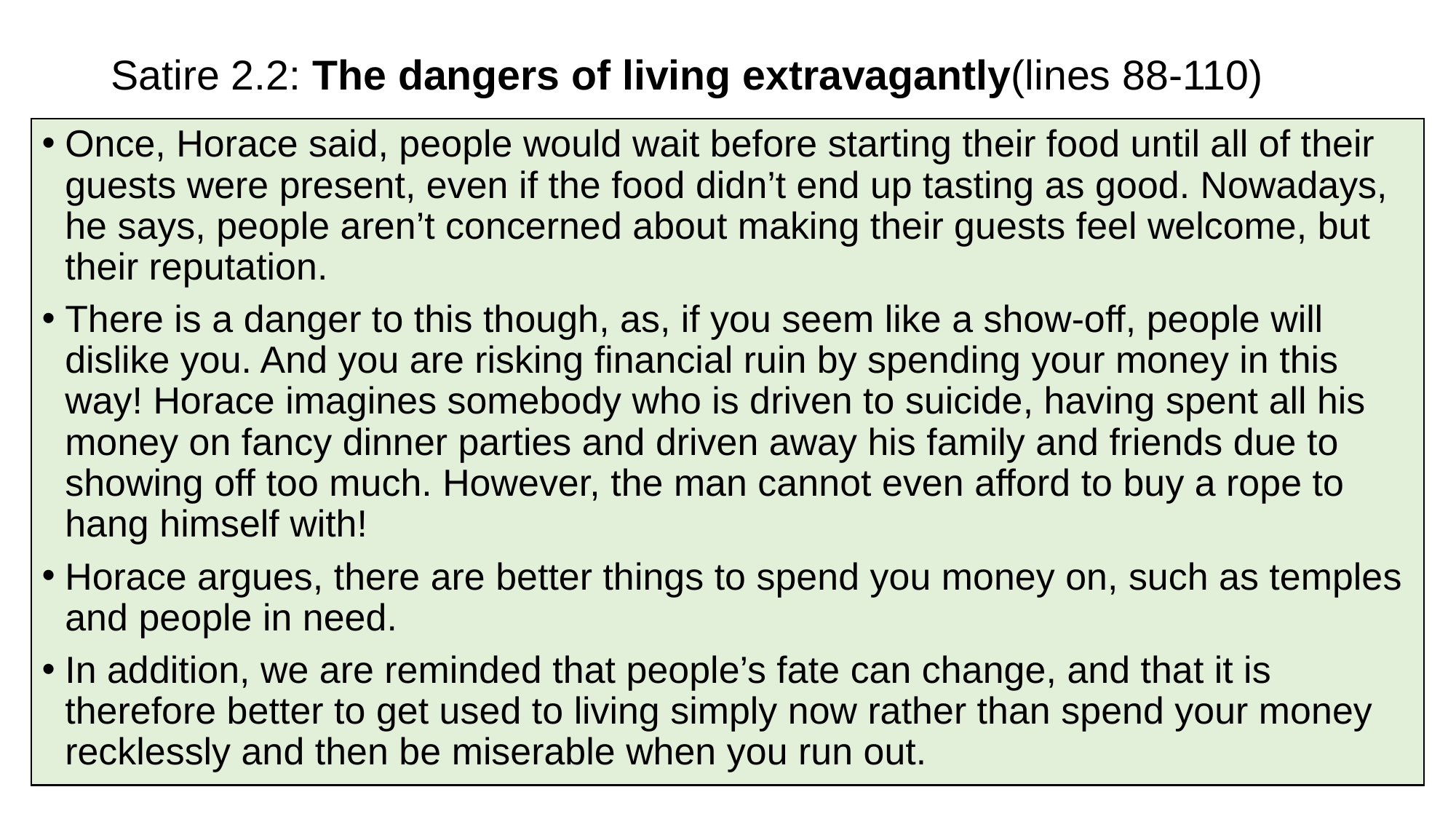

# Satire 2.2: The dangers of living extravagantly(lines 88-110)
Once, Horace said, people would wait before starting their food until all of their guests were present, even if the food didn’t end up tasting as good. Nowadays, he says, people aren’t concerned about making their guests feel welcome, but their reputation.
There is a danger to this though, as, if you seem like a show-off, people will dislike you. And you are risking financial ruin by spending your money in this way! Horace imagines somebody who is driven to suicide, having spent all his money on fancy dinner parties and driven away his family and friends due to showing off too much. However, the man cannot even afford to buy a rope to hang himself with!
Horace argues, there are better things to spend you money on, such as temples and people in need.
In addition, we are reminded that people’s fate can change, and that it is therefore better to get used to living simply now rather than spend your money recklessly and then be miserable when you run out.